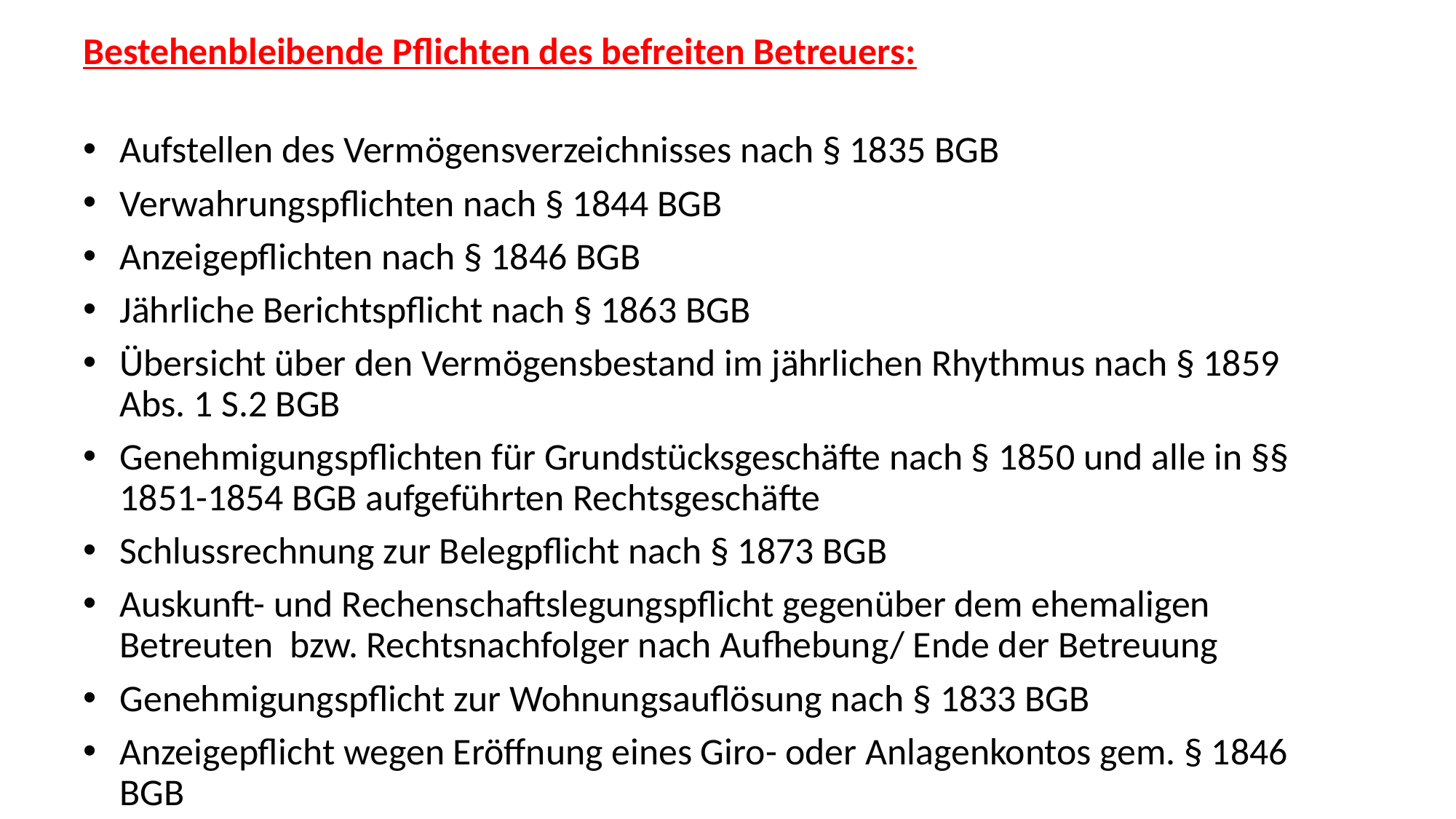

Bestehenbleibende Pflichten des befreiten Betreuers:
Aufstellen des Vermögensverzeichnisses nach § 1835 BGB
Verwahrungspflichten nach § 1844 BGB
Anzeigepflichten nach § 1846 BGB
Jährliche Berichtspflicht nach § 1863 BGB
Übersicht über den Vermögensbestand im jährlichen Rhythmus nach § 1859 Abs. 1 S.2 BGB
Genehmigungspflichten für Grundstücksgeschäfte nach § 1850 und alle in §§ 1851-1854 BGB aufgeführten Rechtsgeschäfte
Schlussrechnung zur Belegpflicht nach § 1873 BGB
Auskunft- und Rechenschaftslegungspflicht gegenüber dem ehemaligen Betreuten  bzw. Rechtsnachfolger nach Aufhebung/ Ende der Betreuung
Genehmigungspflicht zur Wohnungsauflösung nach § 1833 BGB
Anzeigepflicht wegen Eröffnung eines Giro- oder Anlagenkontos gem. § 1846 BGB